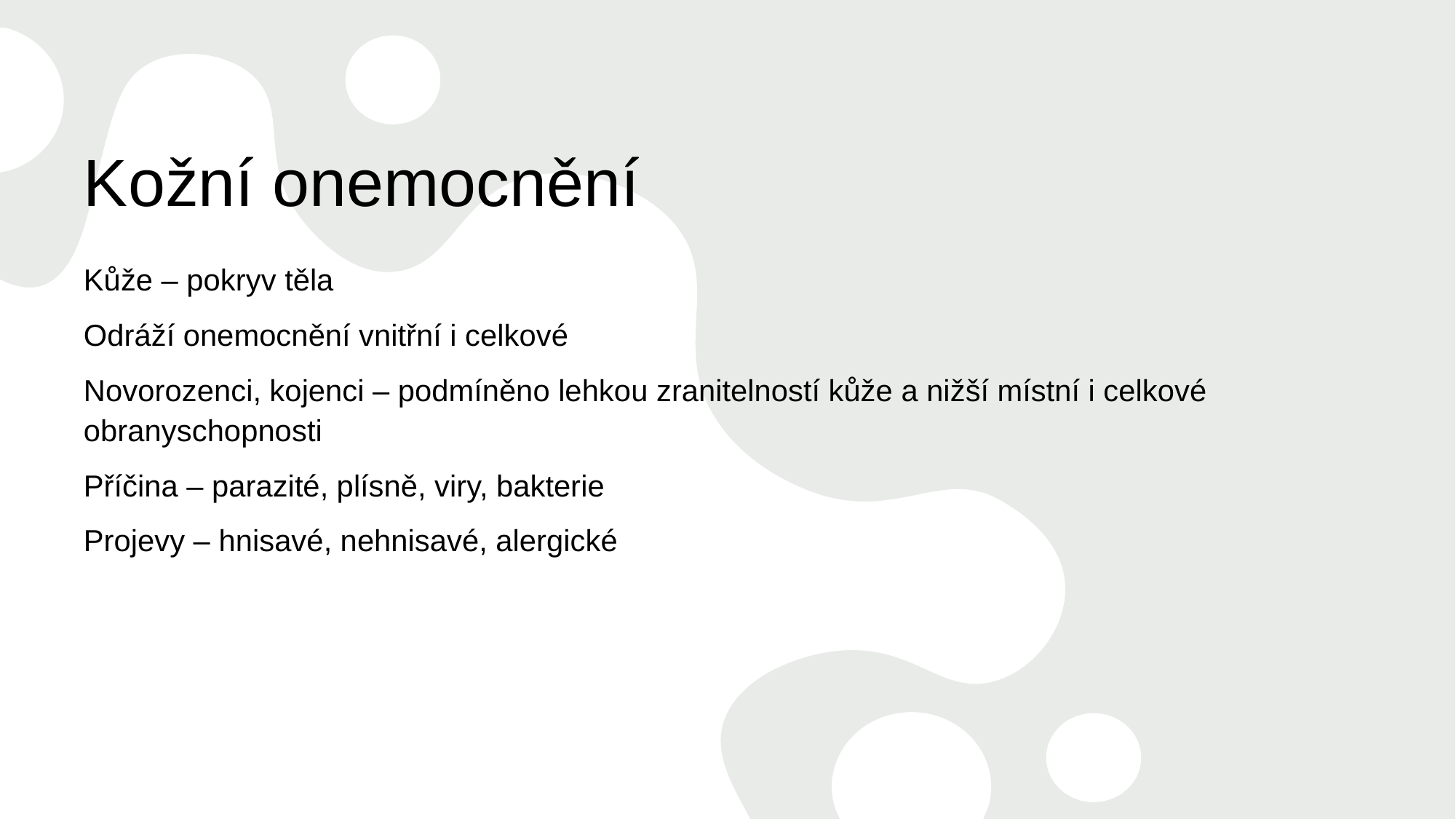

# Kožní onemocnění
Kůže – pokryv těla
Odráží onemocnění vnitřní i celkové
Novorozenci, kojenci – podmíněno lehkou zranitelností kůže a nižší místní i celkové obranyschopnosti
Příčina – parazité, plísně, viry, bakterie
Projevy – hnisavé, nehnisavé, alergické